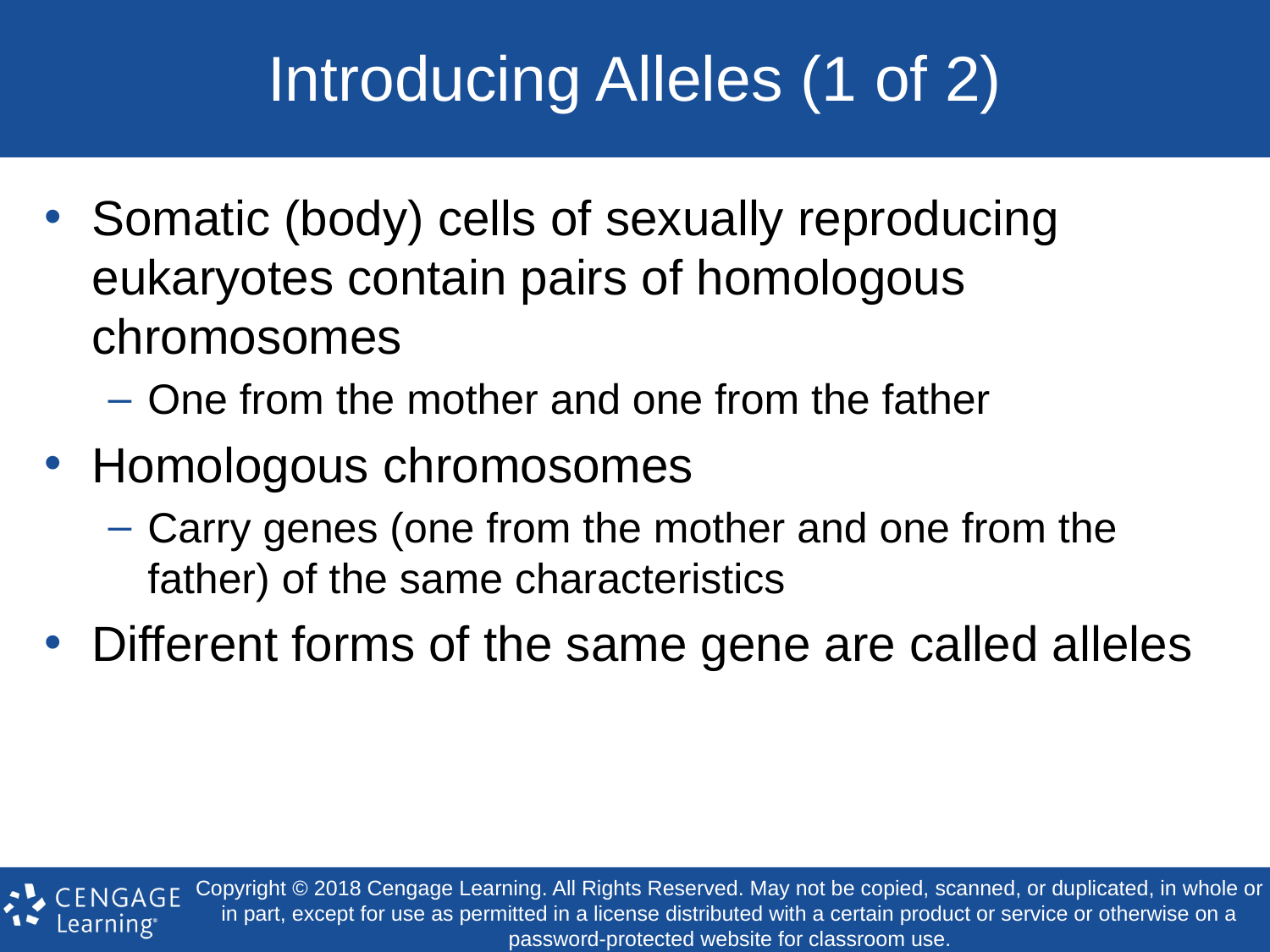

# Introducing Alleles (1 of 2)
Somatic (body) cells of sexually reproducing eukaryotes contain pairs of homologous chromosomes
One from the mother and one from the father
Homologous chromosomes
Carry genes (one from the mother and one from the father) of the same characteristics
Different forms of the same gene are called alleles